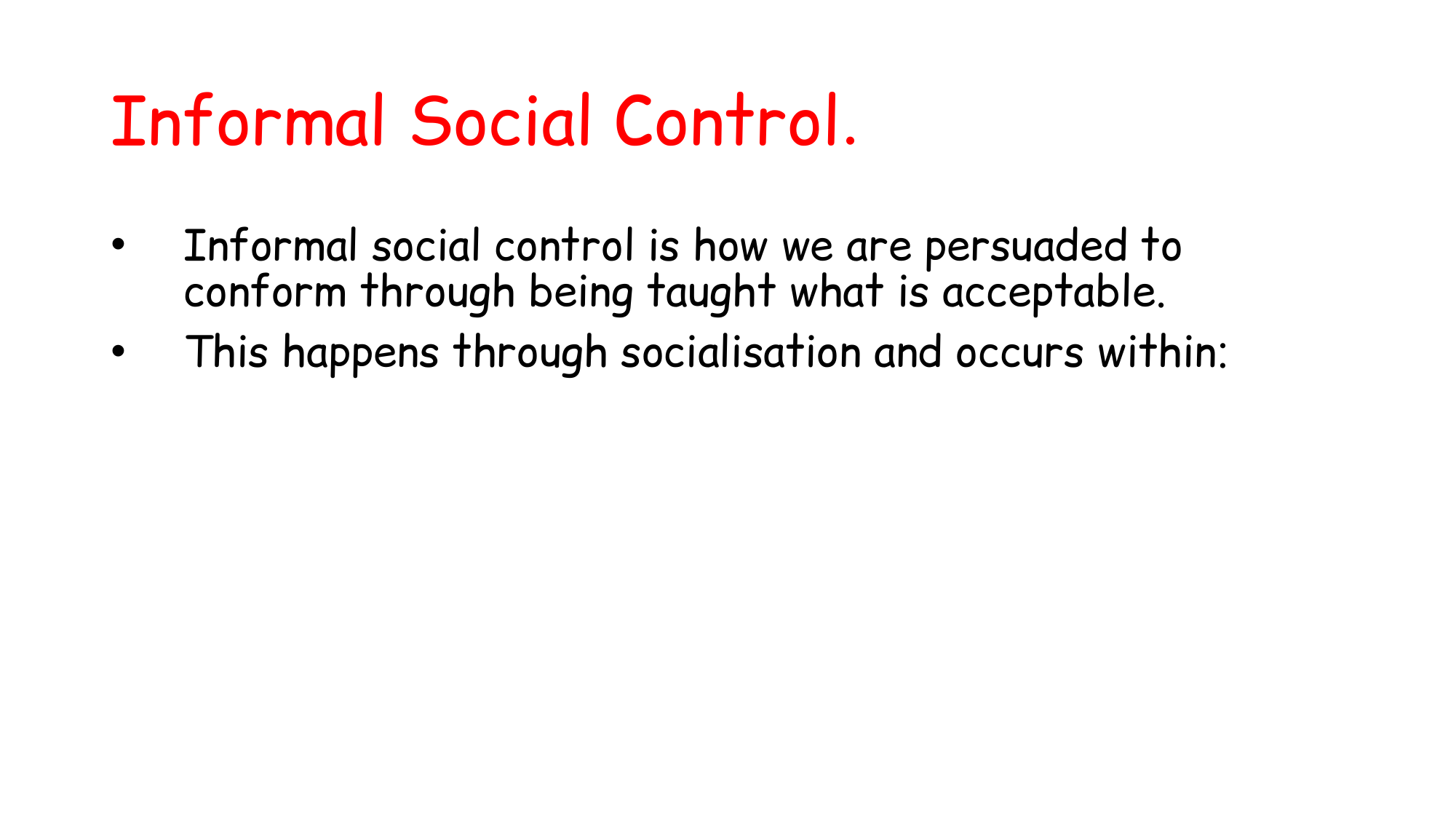

# Informal Social Control.
Informal social control is how we are persuaded to conform through being taught what is acceptable.
This happens through socialisation and occurs within: